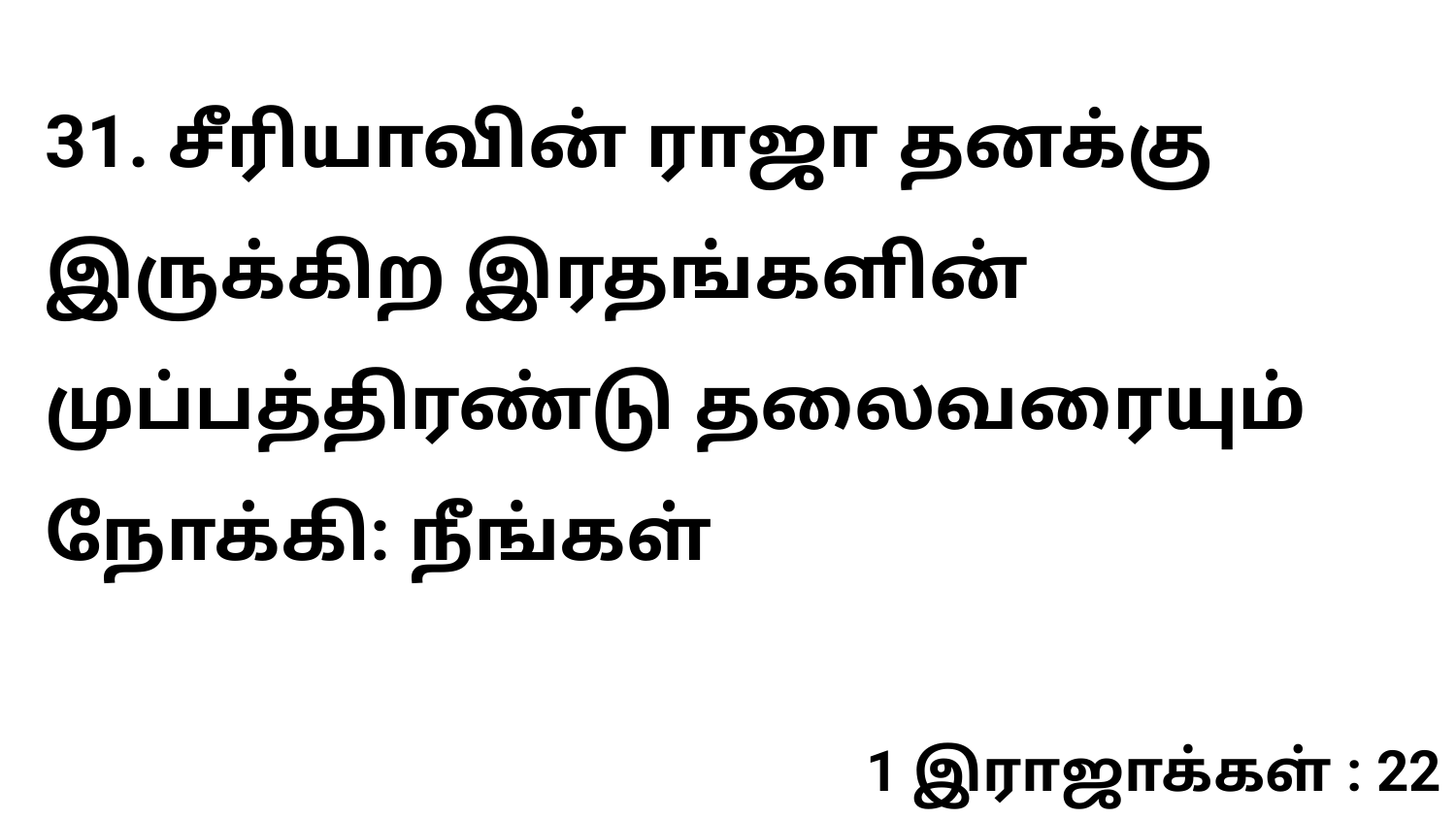

31. சீரியாவின் ராஜா தனக்கு இருக்கிற இரதங்களின் முப்பத்திரண்டு தலைவரையும் நோக்கி: நீங்கள்
1 இராஜாக்கள் : 22